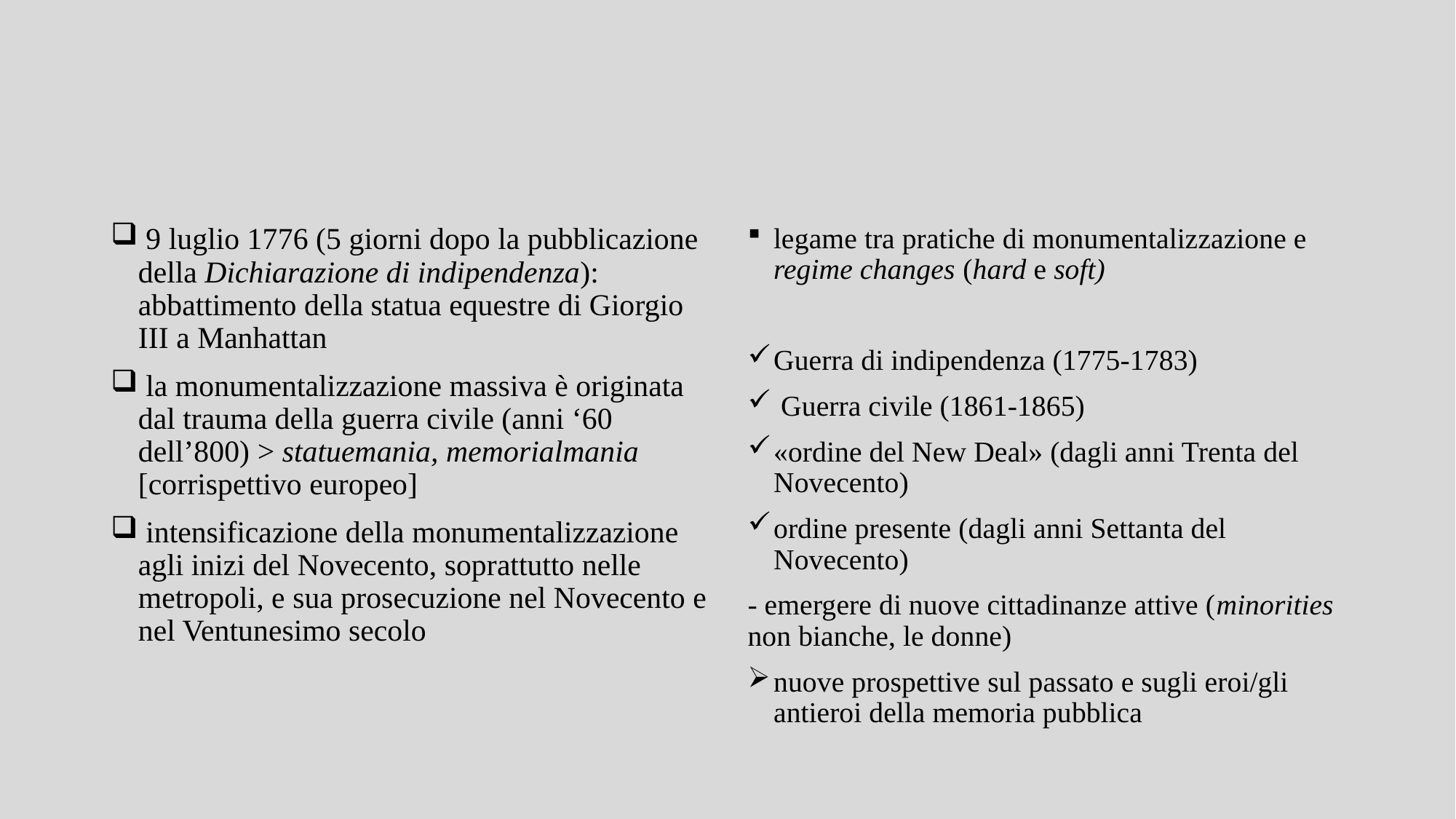

9 luglio 1776 (5 giorni dopo la pubblicazione della Dichiarazione di indipendenza): abbattimento della statua equestre di Giorgio III a Manhattan
 la monumentalizzazione massiva è originata dal trauma della guerra civile (anni ‘60 dell’800) > statuemania, memorialmania [corrispettivo europeo]
 intensificazione della monumentalizzazione agli inizi del Novecento, soprattutto nelle metropoli, e sua prosecuzione nel Novecento e nel Ventunesimo secolo
legame tra pratiche di monumentalizzazione e regime changes (hard e soft)

Guerra di indipendenza (1775-1783)
 Guerra civile (1861-1865)
«ordine del New Deal» (dagli anni Trenta del Novecento)
ordine presente (dagli anni Settanta del Novecento)
- emergere di nuove cittadinanze attive (minorities non bianche, le donne)
nuove prospettive sul passato e sugli eroi/gli antieroi della memoria pubblica